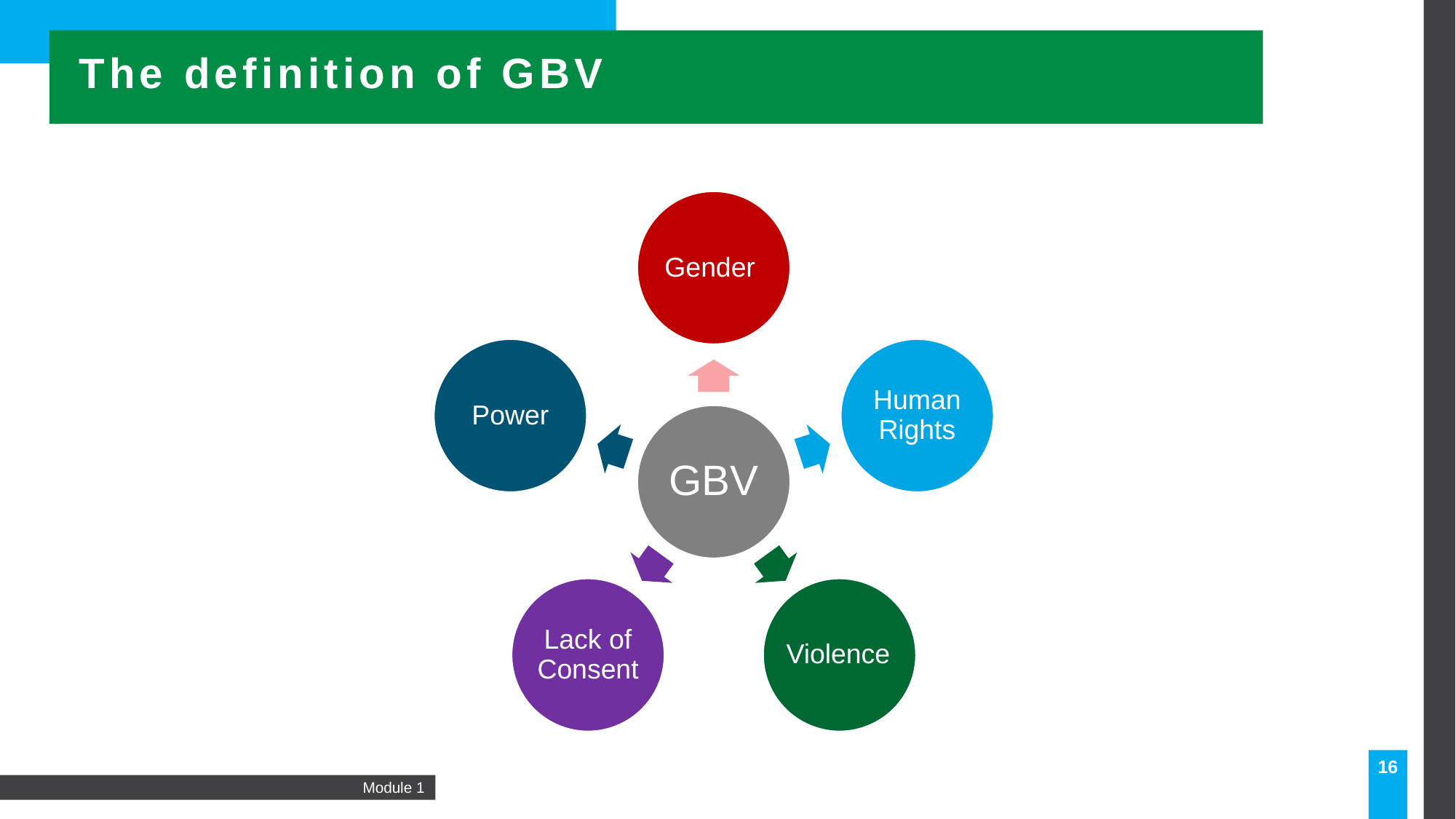

The definition of GBV
GBV

Gender

Human Rights

Violence

Lack of Consent

Power
16
Module 1